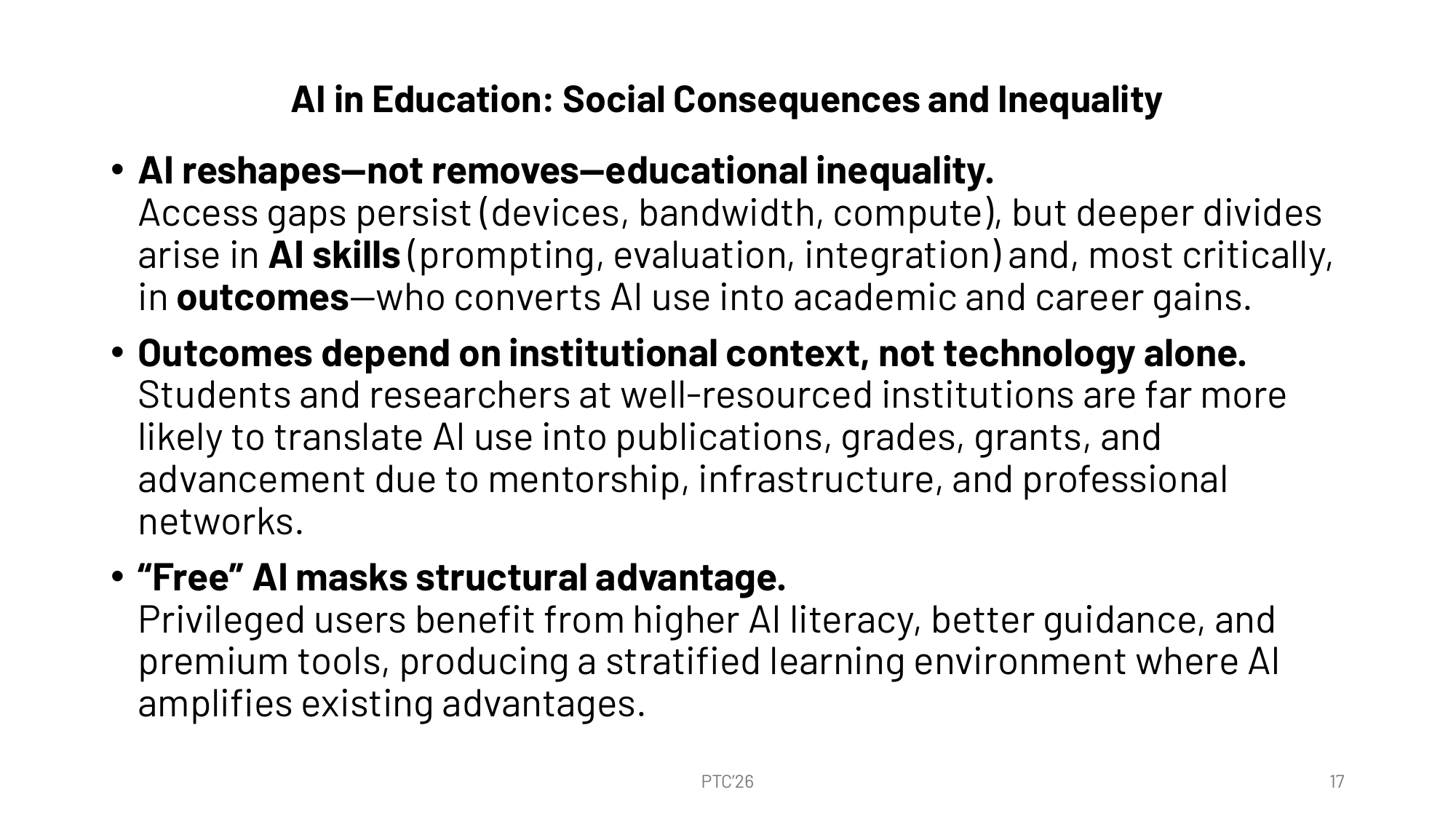

# AI in Education: Social Consequences and Inequality
AI reshapes—not removes—educational inequality.
Access gaps persist (devices, bandwidth, compute), but deeper divides arise in AI skills (prompting, evaluation, integration) and, most critically, in outcomes—who converts AI use into academic and career gains.
Outcomes depend on institutional context, not technology alone.
Students and researchers at well-resourced institutions are far more likely to translate AI use into publications, grades, grants, and advancement due to mentorship, infrastructure, and professional networks.
“Free” AI masks structural advantage.
Privileged users benefit from higher AI literacy, better guidance, and premium tools, producing a stratified learning environment where AI amplifies existing advantages.

PTC’26
17